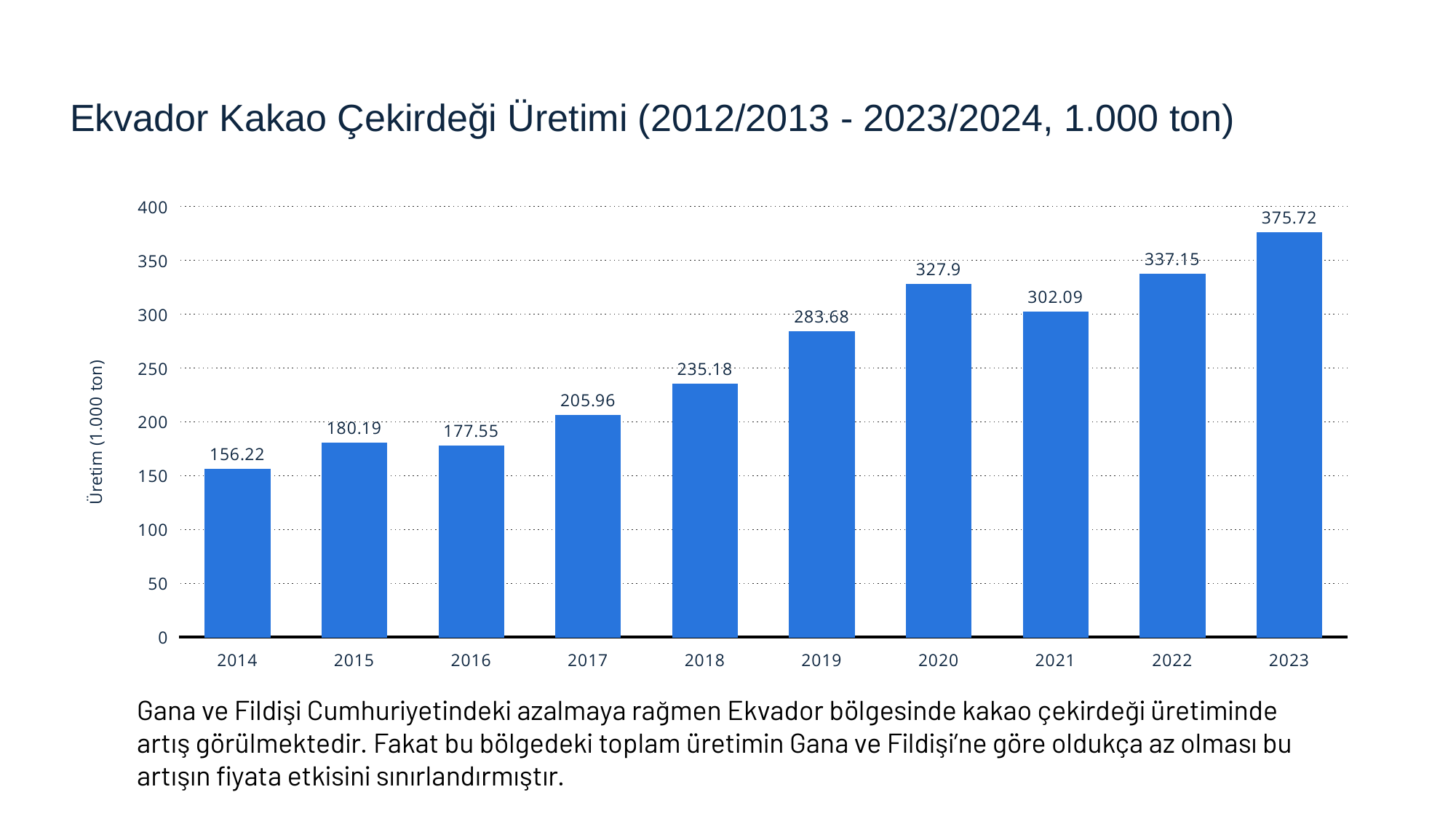

Ekvador Kakao Çekirdeği Üretimi (2012/2013 - 2023/2024, 1.000 ton)

### Chart

| Category | Column1 |
|---|---|
| 2014 | 156.22 |
| 2015 | 180.19 |
| 2016 | 177.55 |
| 2017 | 205.96 |
| 2018 | 235.18 |
| 2019 | 283.68 |
| 2020 | 327.9 |
| 2021 | 302.09 |
| 2022 | 337.15 |
| 2023 | 375.72 |
Gana ve Fildişi Cumhuriyetindeki azalmaya rağmen Ekvador bölgesinde kakao çekirdeği üretiminde artış görülmektedir. Fakat bu bölgedeki toplam üretimin Gana ve Fildişi’ne göre oldukça az olması bu artışın fiyata etkisini sınırlandırmıştır.